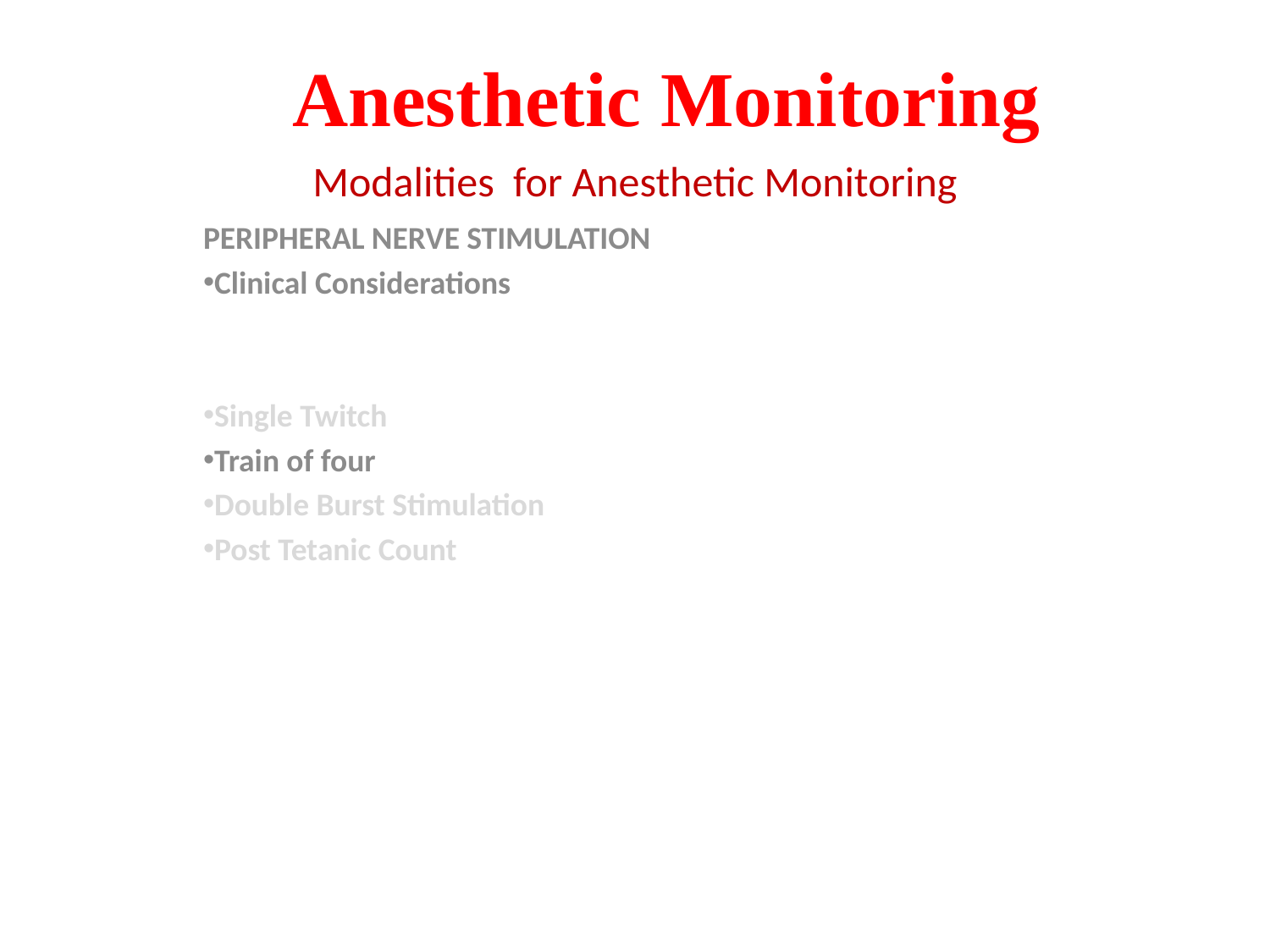

# Anesthetic Monitoring
Modalities  for Anesthetic Monitoring
PERIPHERAL NERVE STIMULATION
Clinical Considerations

Single Twitch
Train of four
Double Burst Stimulation
Post Tetanic Count